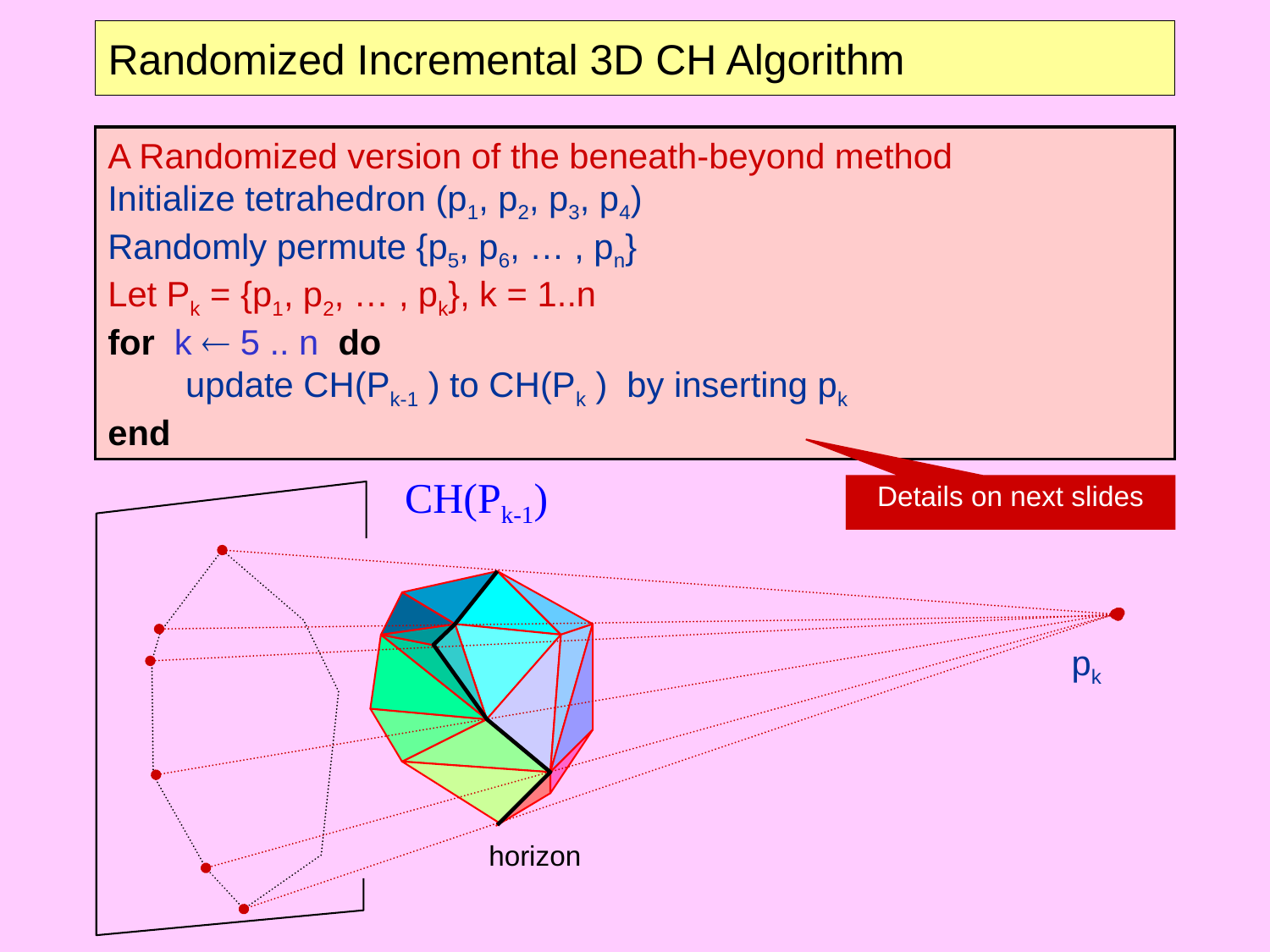

# Randomized Incremental 3D CH Algorithm
A Randomized version of the beneath-beyond method
Initialize tetrahedron (p1, p2, p3, p4)
Randomly permute {p5, p6, … , pn}
Let Pk = {p1, p2, … , pk}, k = 1..n
for  k ← 5 .. n  do
        update CH(Pk-1 ) to CH(Pk )  by inserting pk
end
CH(Pk-1)
Details on next slides

pk

horizon